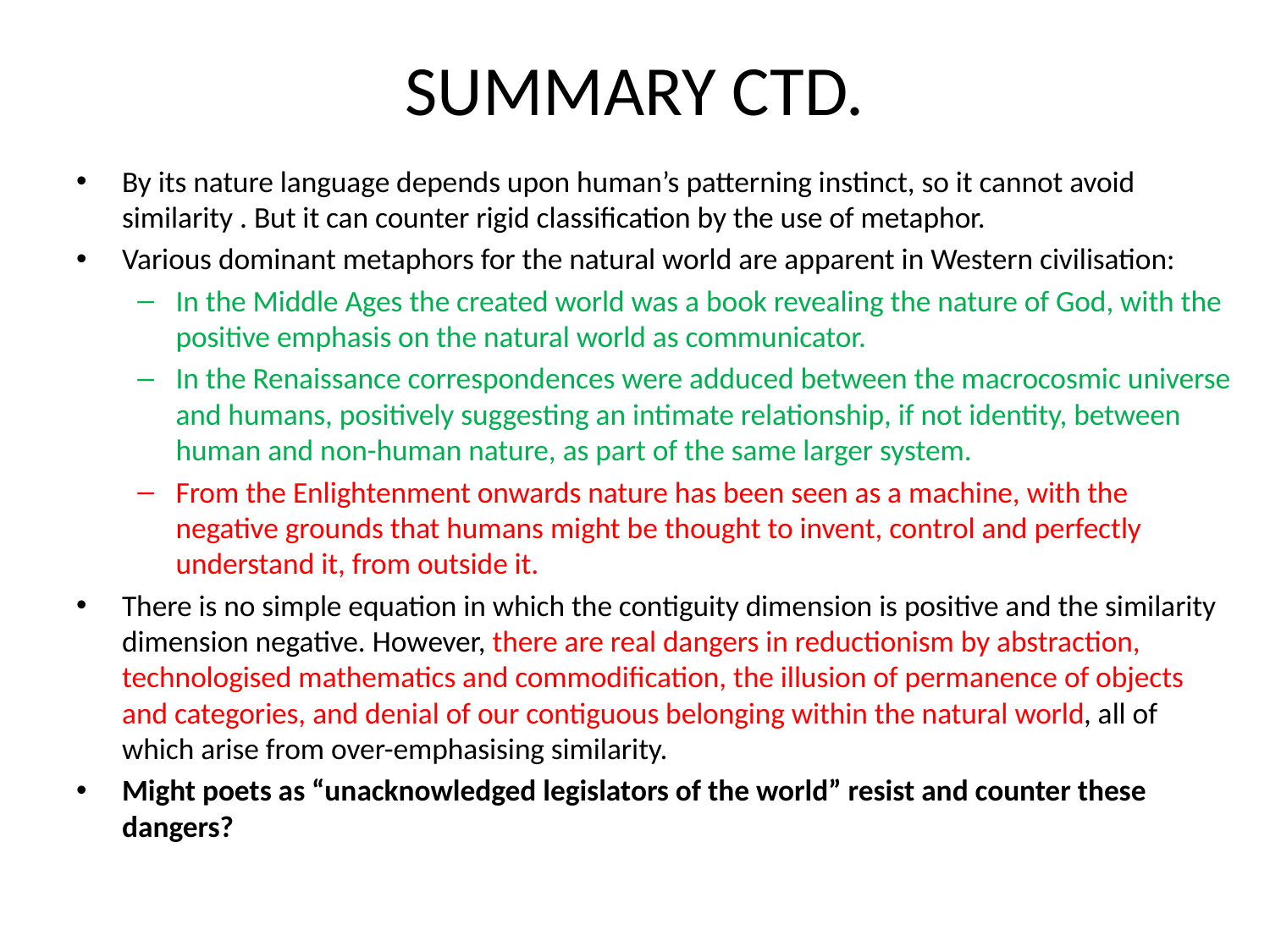

# SUMMARY CTD.
By its nature language depends upon human’s patterning instinct, so it cannot avoid similarity . But it can counter rigid classification by the use of metaphor.
Various dominant metaphors for the natural world are apparent in Western civilisation:
In the Middle Ages the created world was a book revealing the nature of God, with the positive emphasis on the natural world as communicator.
In the Renaissance correspondences were adduced between the macrocosmic universe and humans, positively suggesting an intimate relationship, if not identity, between human and non-human nature, as part of the same larger system.
From the Enlightenment onwards nature has been seen as a machine, with the negative grounds that humans might be thought to invent, control and perfectly understand it, from outside it.
There is no simple equation in which the contiguity dimension is positive and the similarity dimension negative. However, there are real dangers in reductionism by abstraction, technologised mathematics and commodification, the illusion of permanence of objects and categories, and denial of our contiguous belonging within the natural world, all of which arise from over-emphasising similarity.
Might poets as “unacknowledged legislators of the world” resist and counter these dangers?